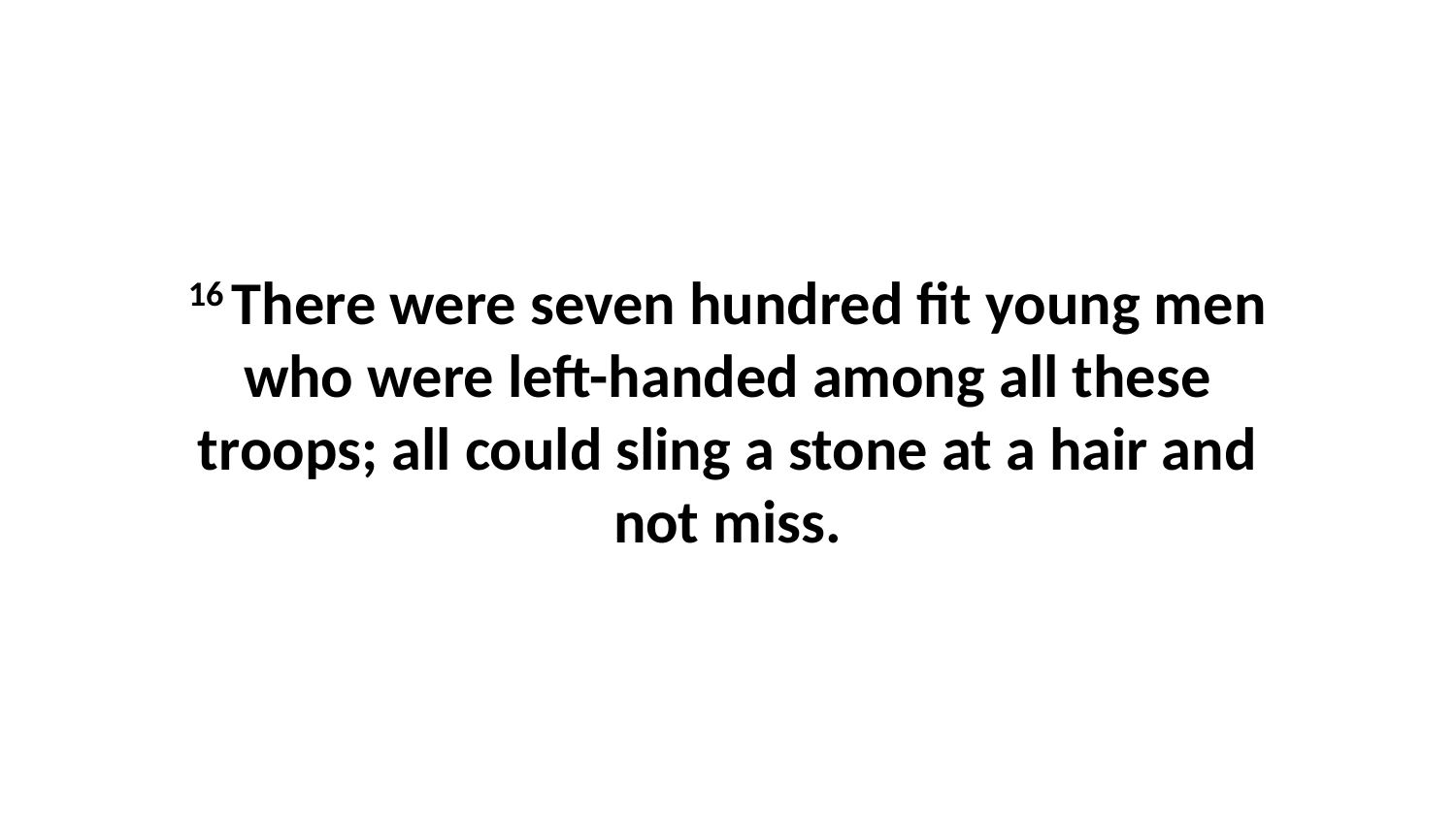

16 There were seven hundred fit young men who were left-handed among all these troops; all could sling a stone at a hair and not miss.